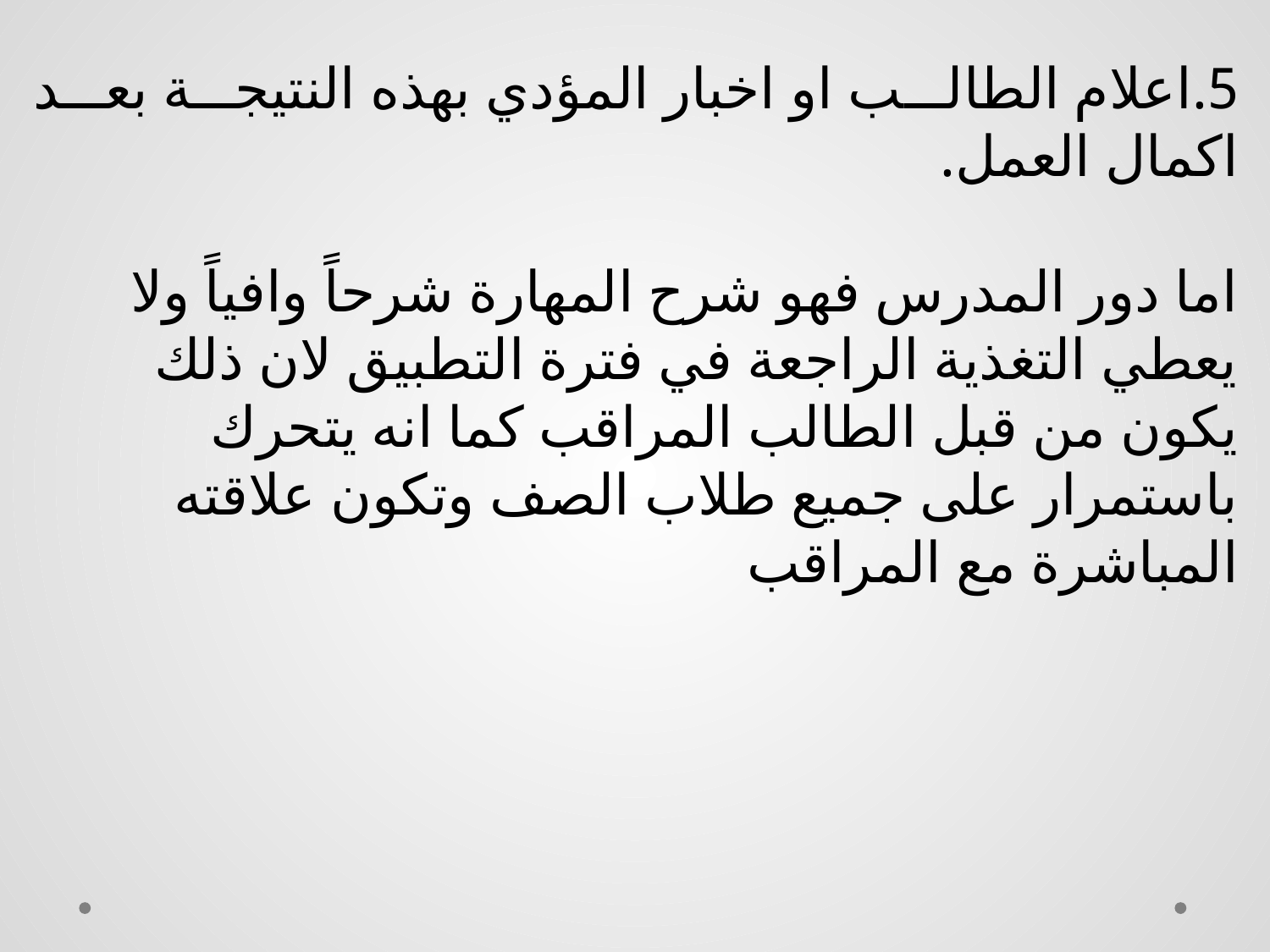

5.اعلام الطالب او اخبار المؤدي بهذه النتيجة بعد اكمال العمل.

اما دور المدرس فهو شرح المهارة شرحاً وافياً ولا يعطي التغذية الراجعة في فترة التطبيق لان ذلك يكون من قبل الطالب المراقب كما انه يتحرك باستمرار على جميع طلاب الصف وتكون علاقته المباشرة مع المراقب